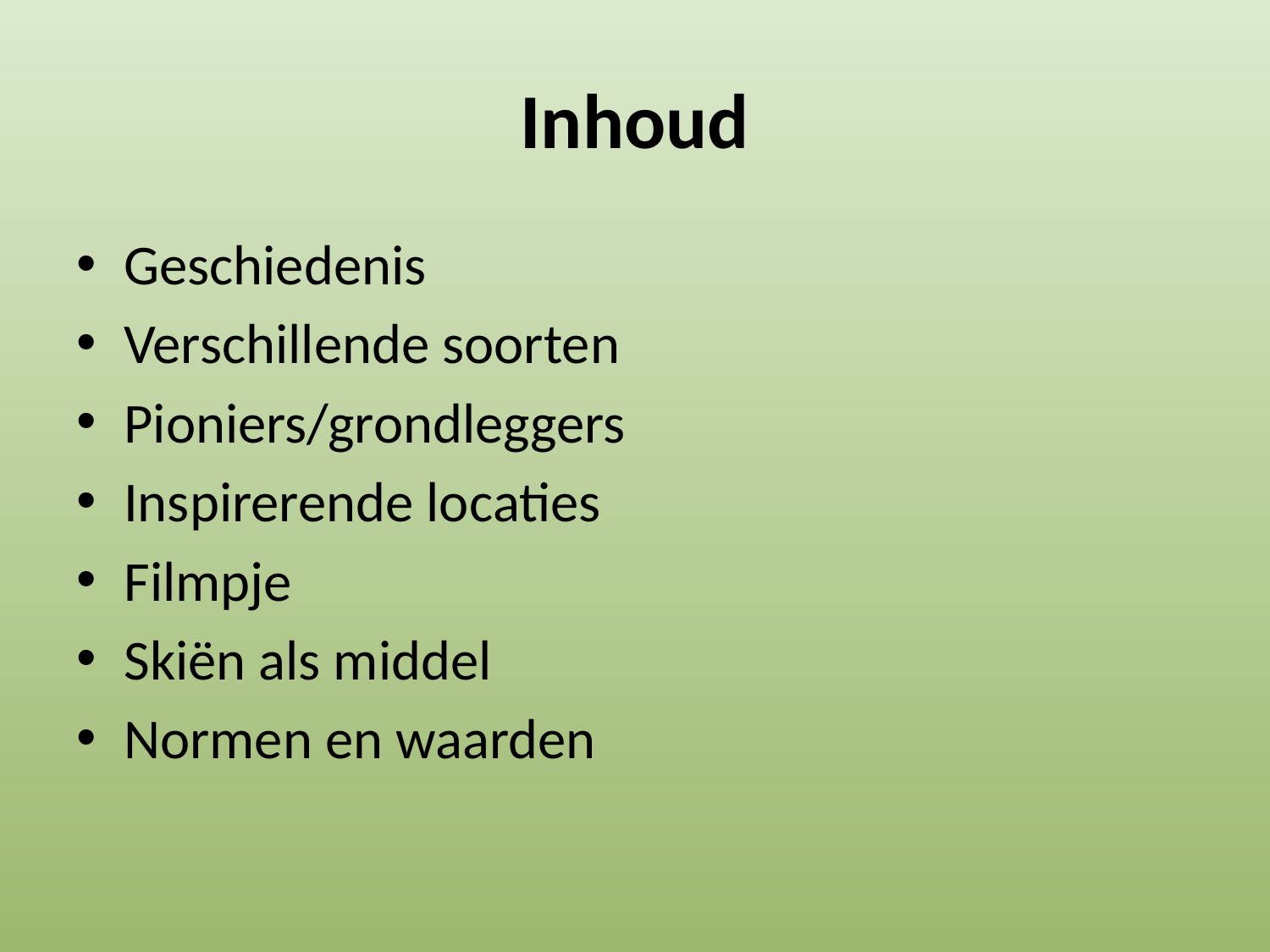

# Inhoud
Geschiedenis
Verschillende soorten
Pioniers/grondleggers
Inspirerende locaties
Filmpje
Skiën als middel
Normen en waarden